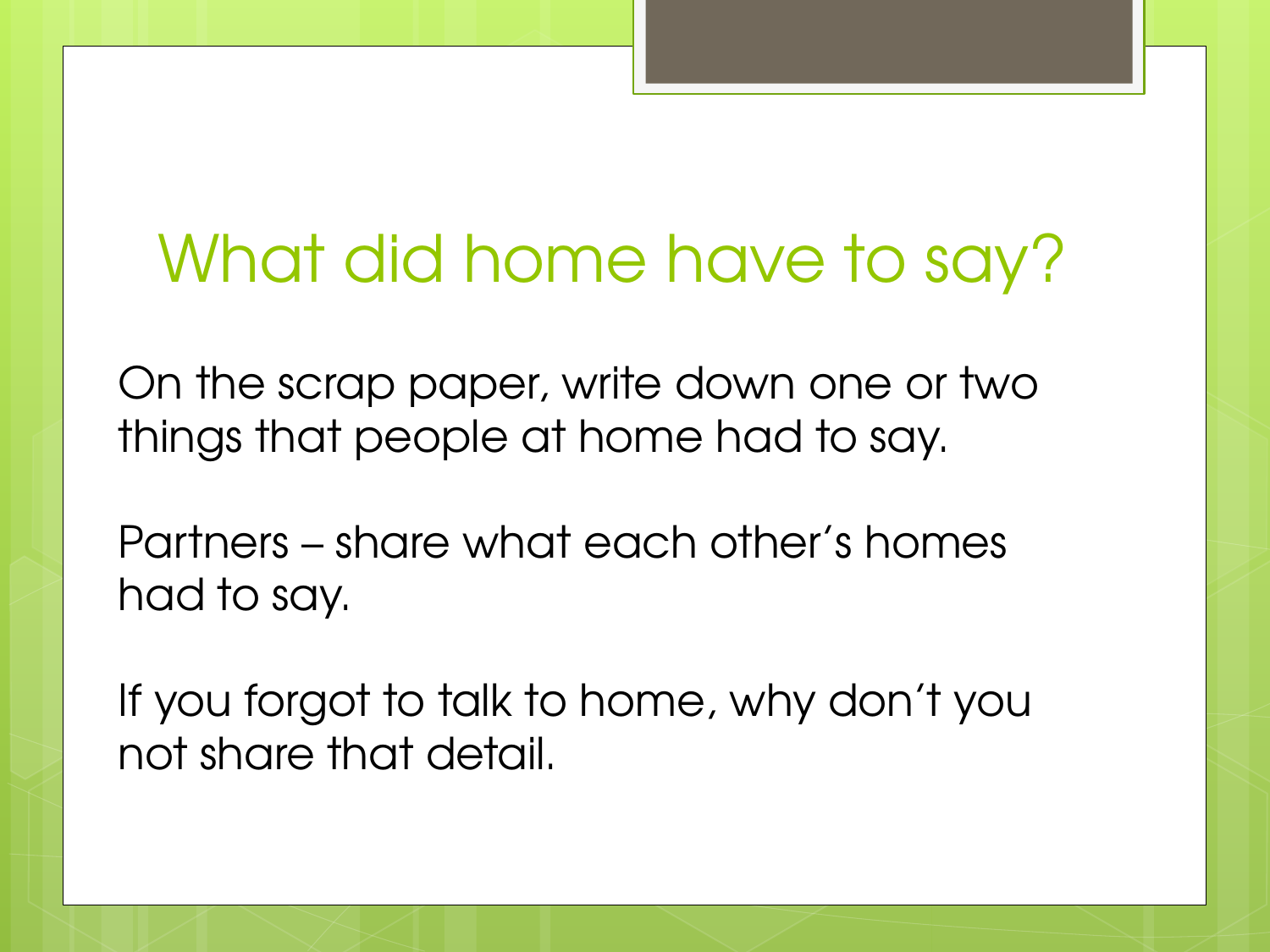

# What did home have to say?
On the scrap paper, write down one or two things that people at home had to say.

Partners – share what each other’s homes had to say.

If you forgot to talk to home, why don’t you not share that detail.